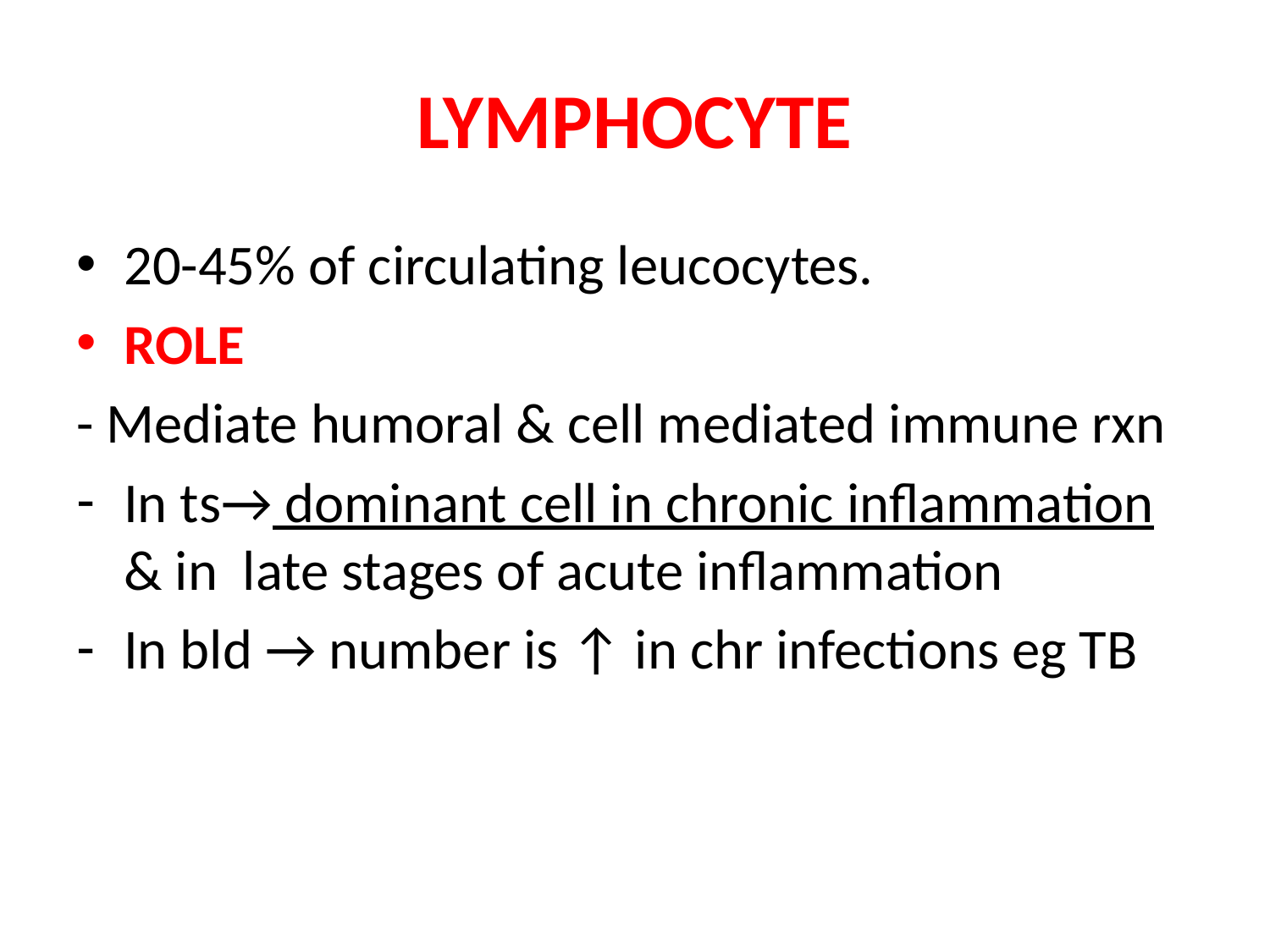

# LYMPHOCYTE
20-45% of circulating leucocytes.
ROLE
- Mediate humoral & cell mediated immune rxn
In ts→ dominant cell in chronic inflammation & in  late stages of acute inflammation
In bld → number is ↑ in chr infections eg TB